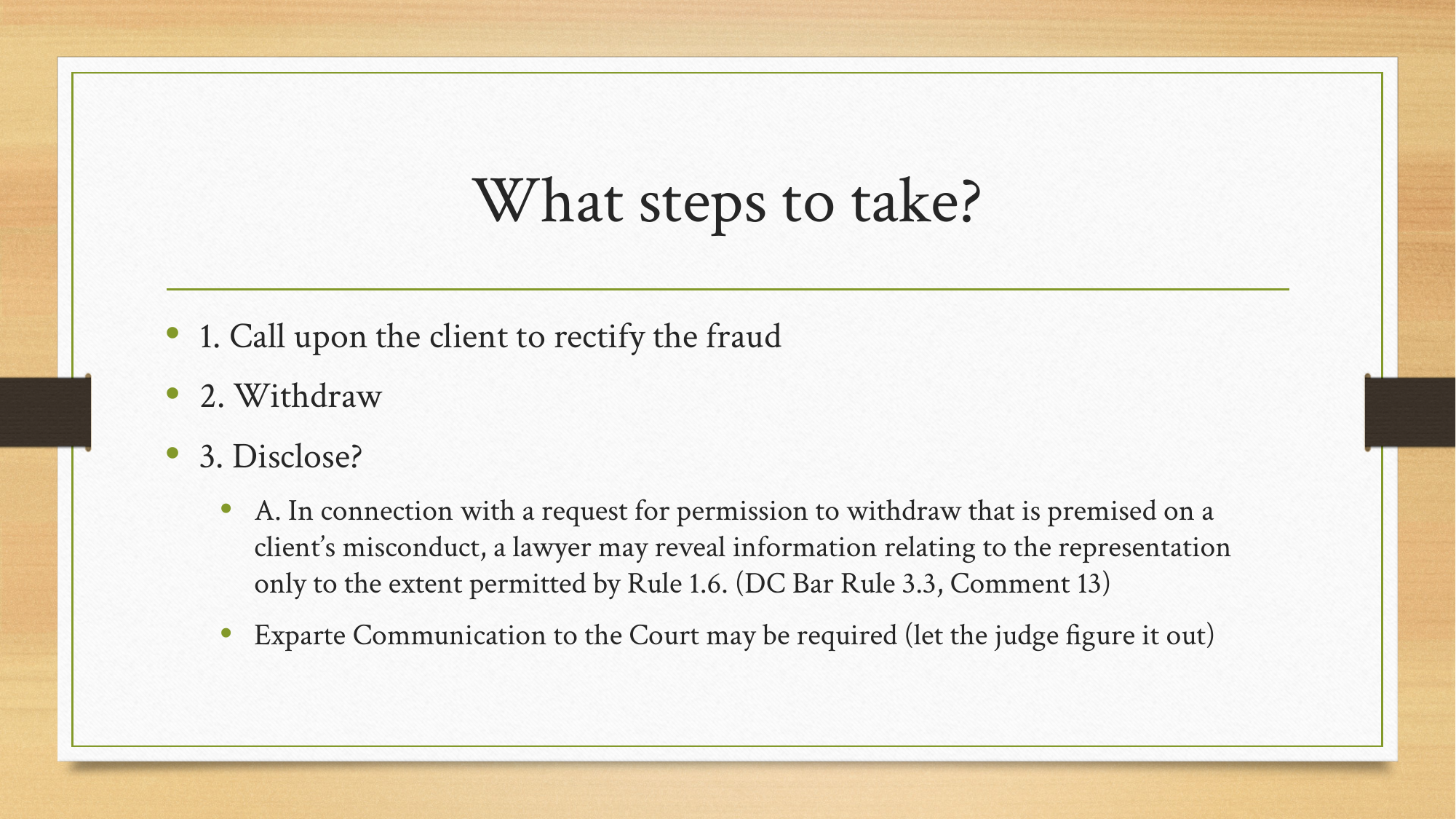

# What steps to take?
1. Call upon the client to rectify the fraud
2. Withdraw
3. Disclose?
A. In connection with a request for permission to withdraw that is premised on a client’s misconduct, a lawyer may reveal information relating to the representation only to the extent permitted by Rule 1.6. (DC Bar Rule 3.3, Comment 13)
Exparte Communication to the Court may be required (let the judge figure it out)